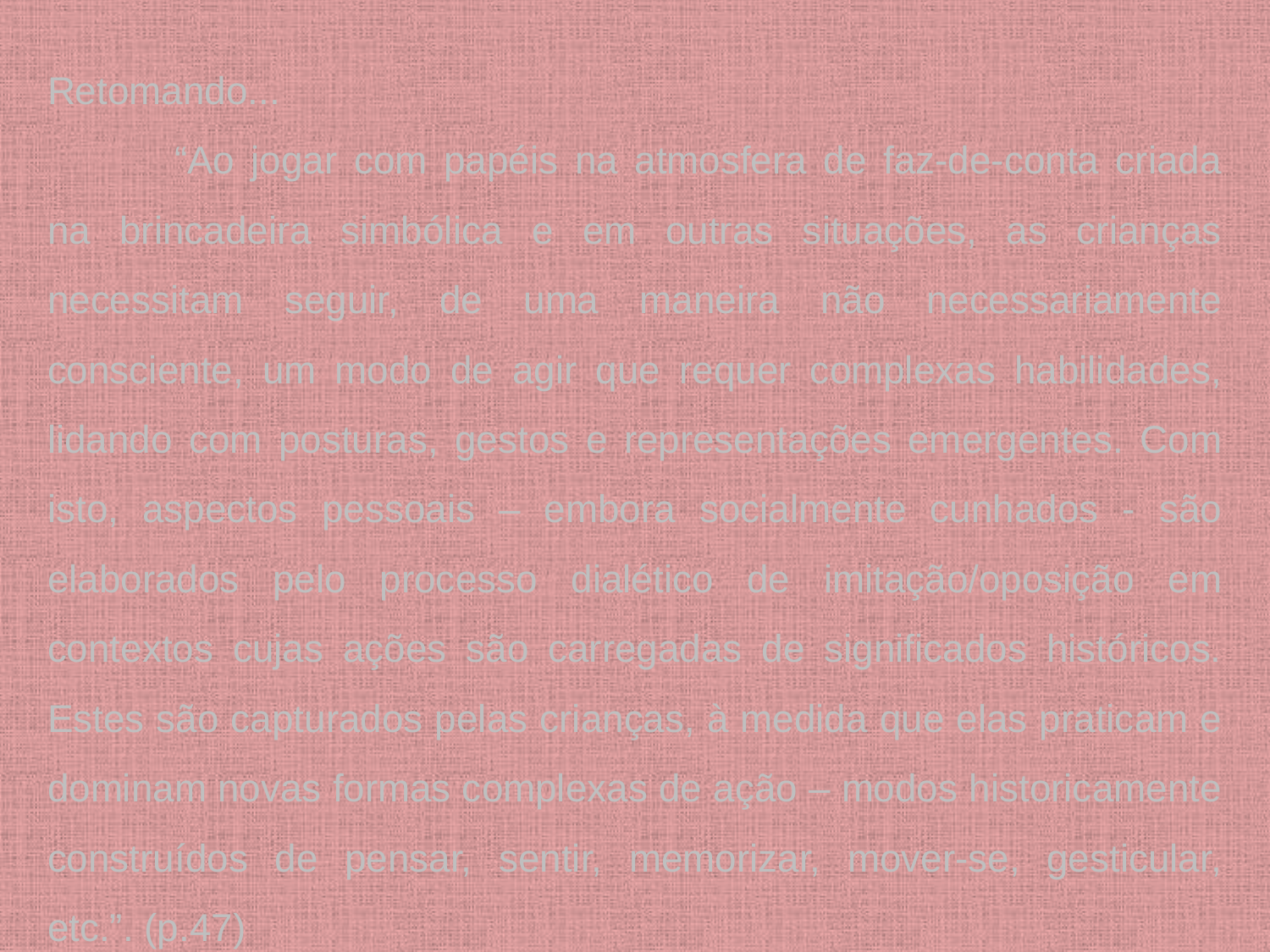

Retomando...
	“Ao jogar com papéis na atmosfera de faz-de-conta criada na brincadeira simbólica e em outras situações, as crianças necessitam seguir, de uma maneira não necessariamente consciente, um modo de agir que requer complexas habilidades, lidando com posturas, gestos e representações emergentes. Com isto, aspectos pessoais – embora socialmente cunhados - são elaborados pelo processo dialético de imitação/oposição em contextos cujas ações são carregadas de significados históricos. Estes são capturados pelas crianças, à medida que elas praticam e dominam novas formas complexas de ação – modos historicamente construídos de pensar, sentir, memorizar, mover-se, gesticular, etc.”. (p.47)